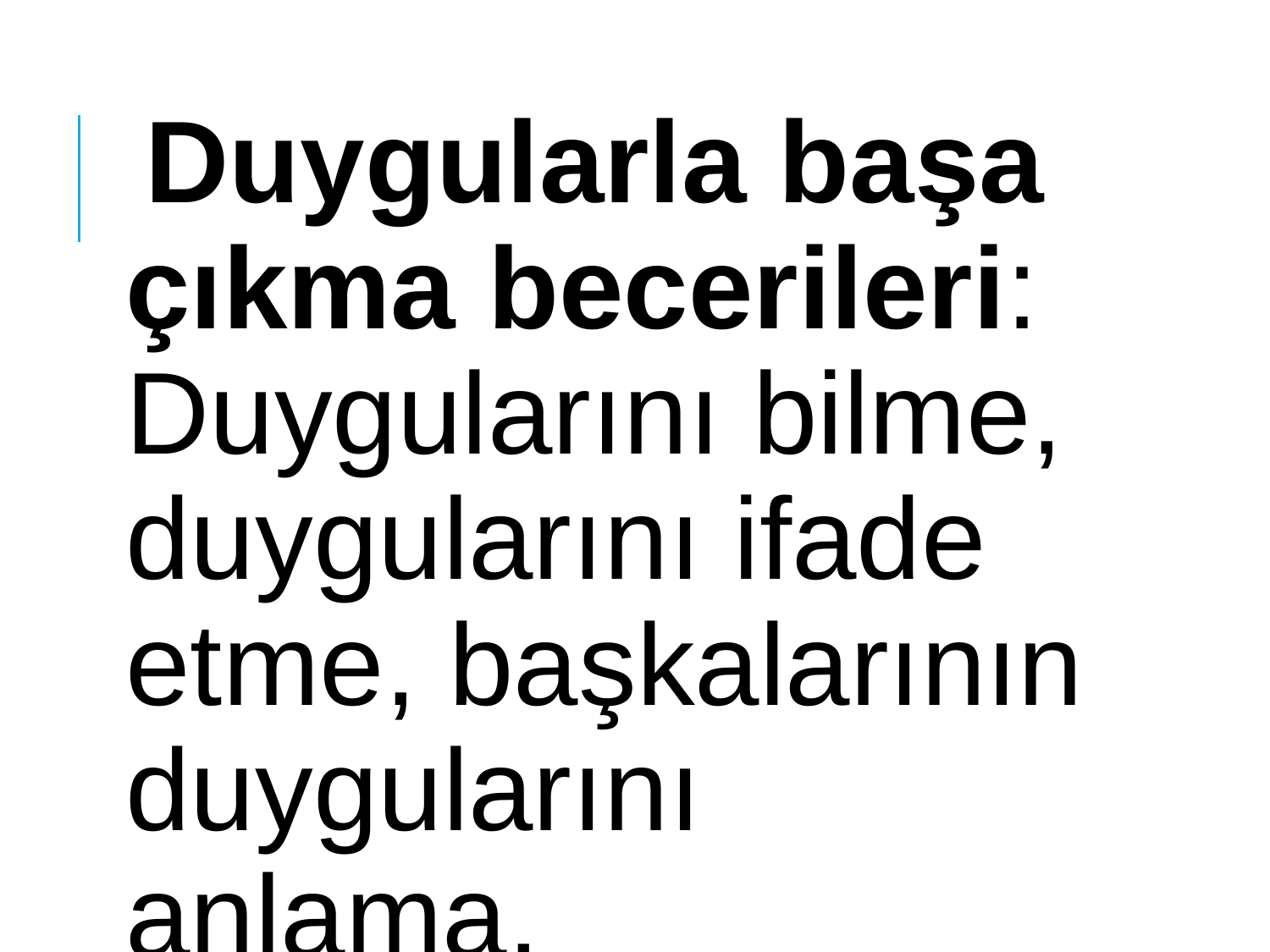

Duygularla başa çıkma becerileri: Duygularını bilme, duygularını ifade etme, başkalarının duygularını anlama,